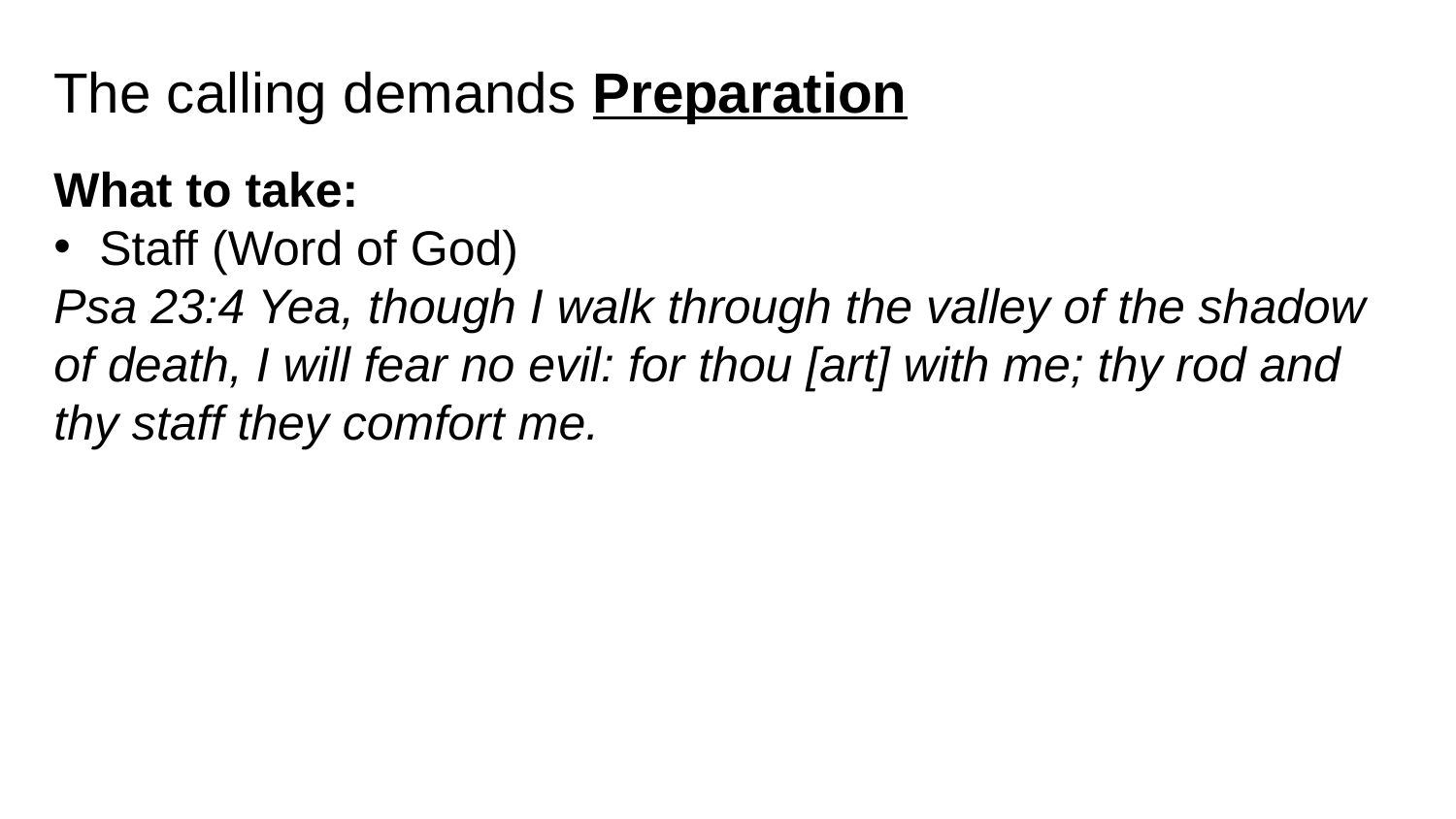

The calling demands Preparation

What to take:
Staff (Word of God)
Psa 23:4 Yea, though I walk through the valley of the shadow of death, I will fear no evil: for thou [art] with me; thy rod and thy staff they comfort me.